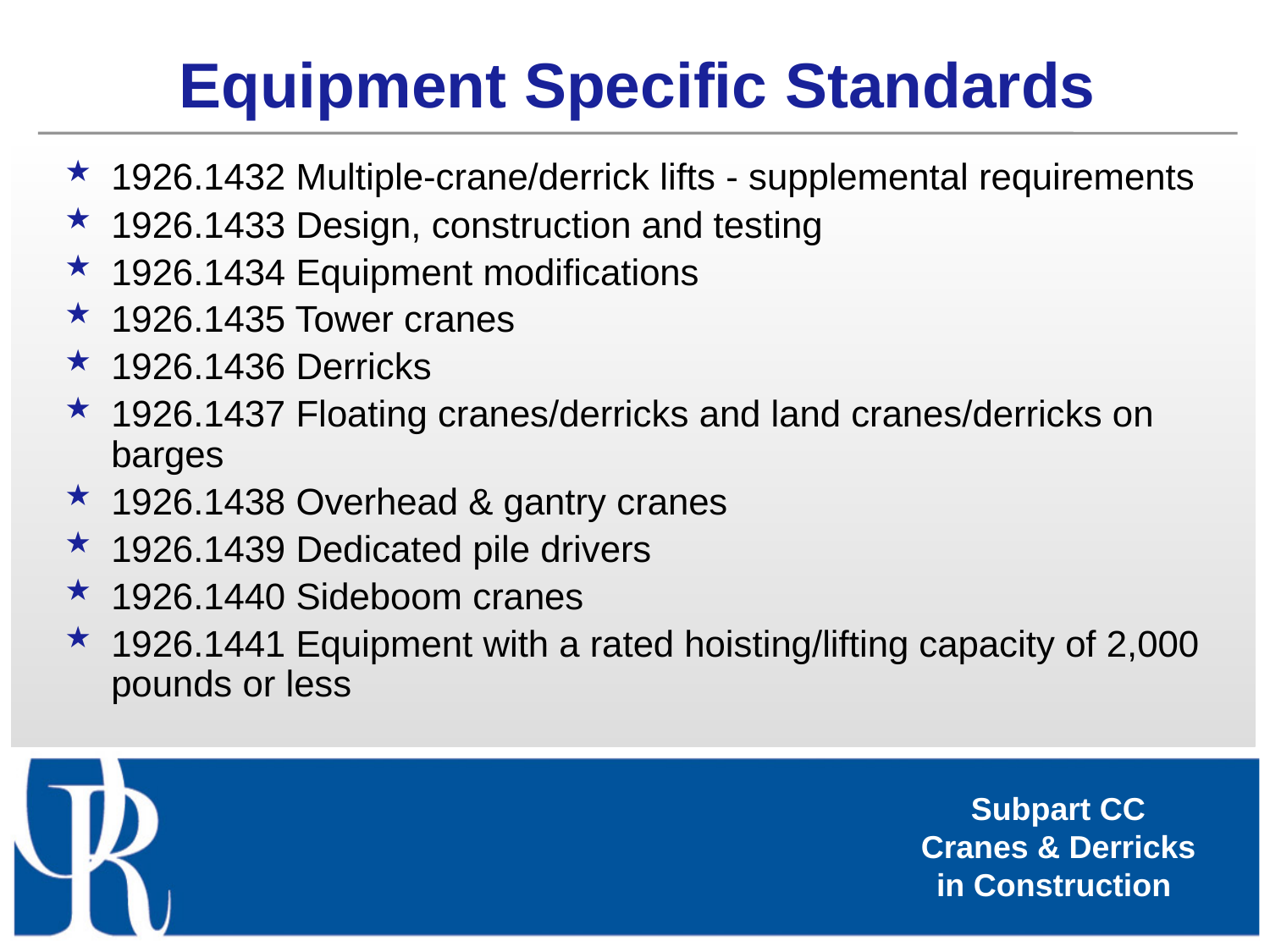

# Equipment Specific Standards
1926.1432 Multiple-crane/derrick lifts - supplemental requirements
1926.1433 Design, construction and testing
1926.1434 Equipment modifications
1926.1435 Tower cranes
1926.1436 Derricks
1926.1437 Floating cranes/derricks and land cranes/derricks on barges
1926.1438 Overhead & gantry cranes
1926.1439 Dedicated pile drivers
1926.1440 Sideboom cranes
1926.1441 Equipment with a rated hoisting/lifting capacity of 2,000 pounds or less